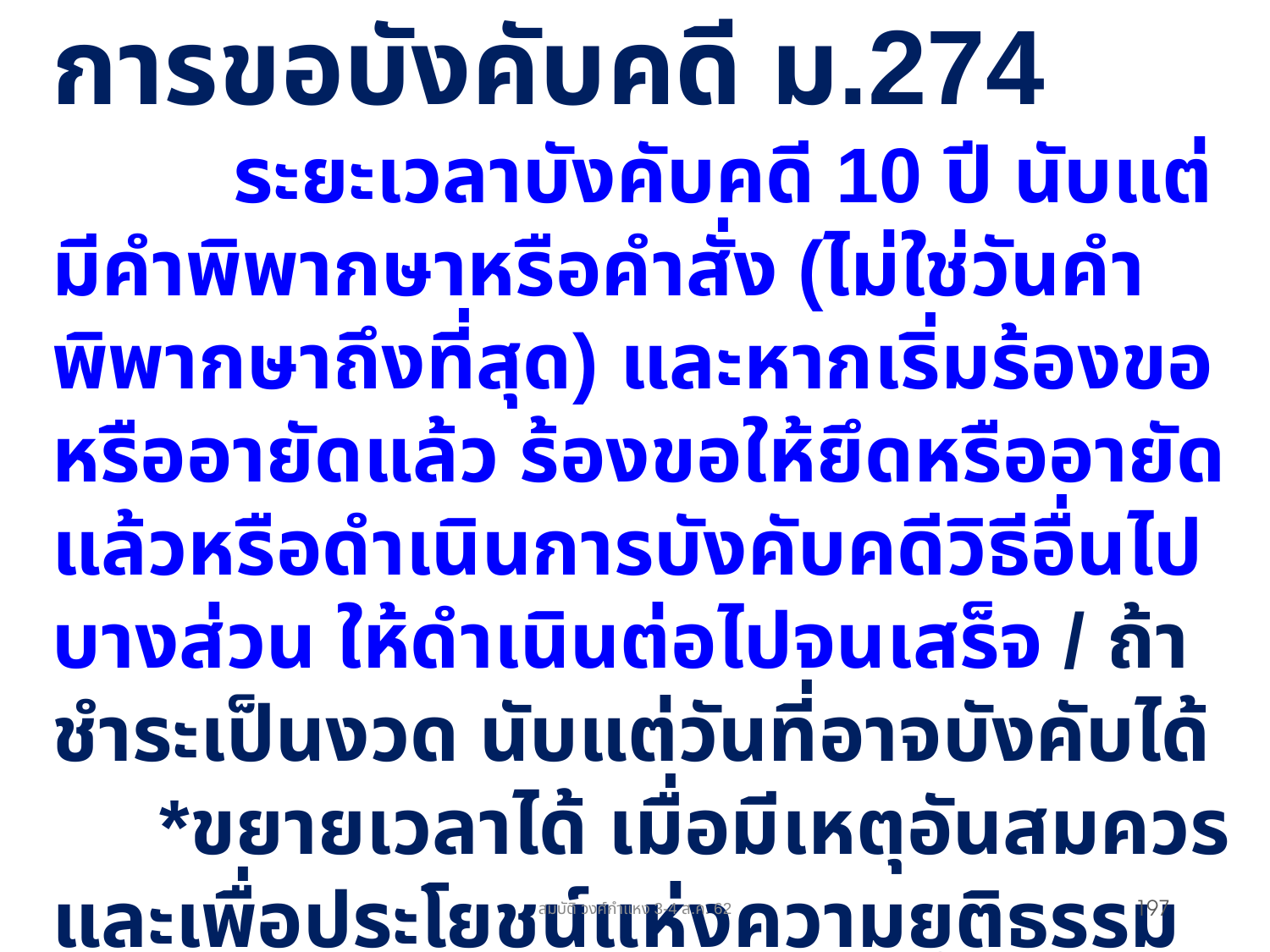

การขอบังคับคดี ม.274
         ระยะเวลาบังคับคดี 10 ปี นับแต่มีคำพิพากษาหรือคำสั่ง (ไม่ใช่วันคำพิพากษาถึงที่สุด) และหากเริ่มร้องขอหรืออายัดแล้ว ร้องขอให้ยึดหรืออายัดแล้วหรือดำเนินการบังคับคดีวิธีอื่นไปบางส่วน ให้ดำเนินต่อไปจนเสร็จ / ถ้าชำระเป็นงวด นับแต่วันที่อาจบังคับได้
     *ขยายเวลาได้ เมื่อมีเหตุอันสมควรและเพื่อประโยชน์แห่งความยุติธรรม
สมบัติ วงศ์กำแหง 3-4 ส.ค. 62
197